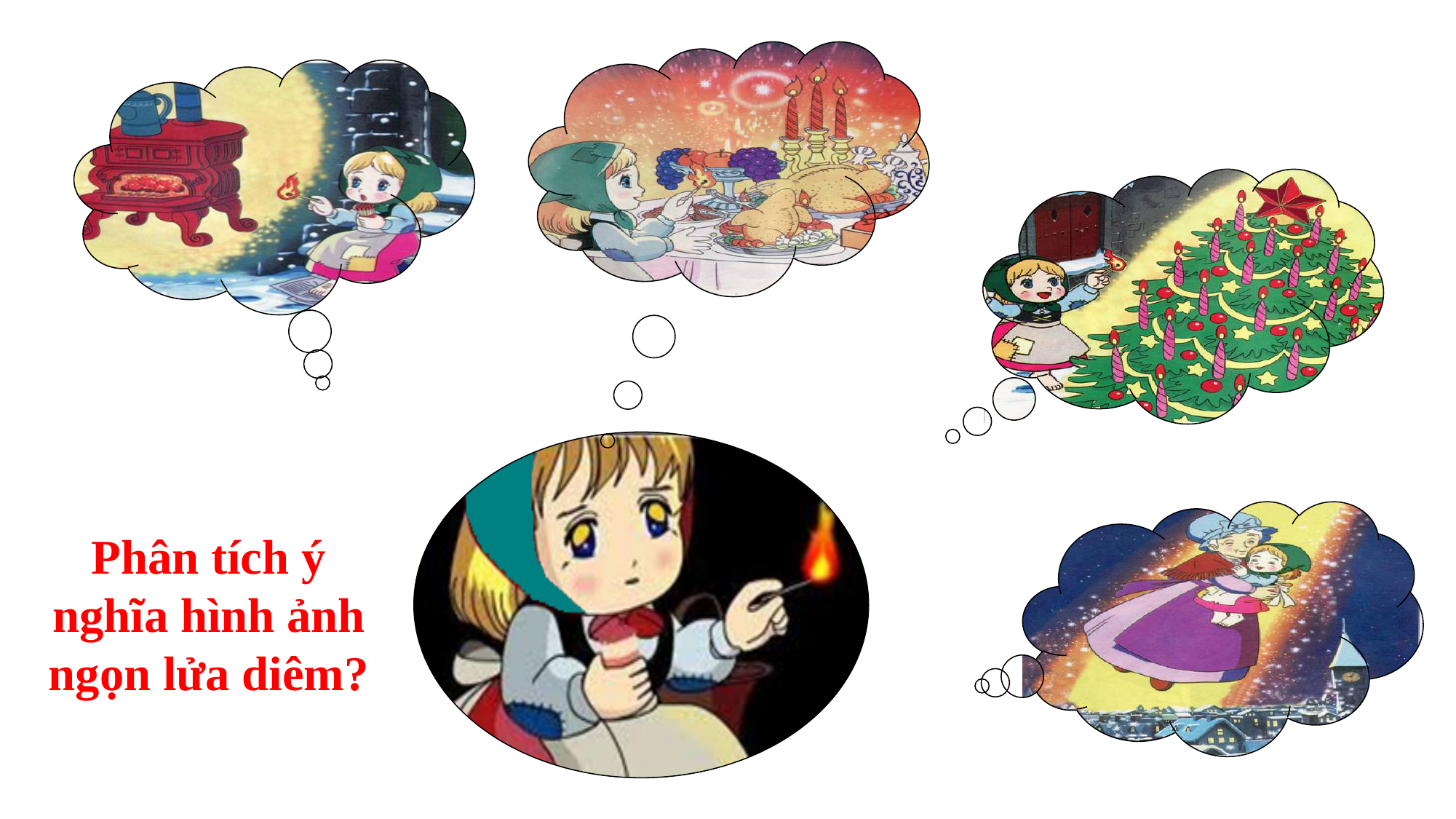

Phân tích ý nghĩa hình ảnh ngọn lửa diêm?